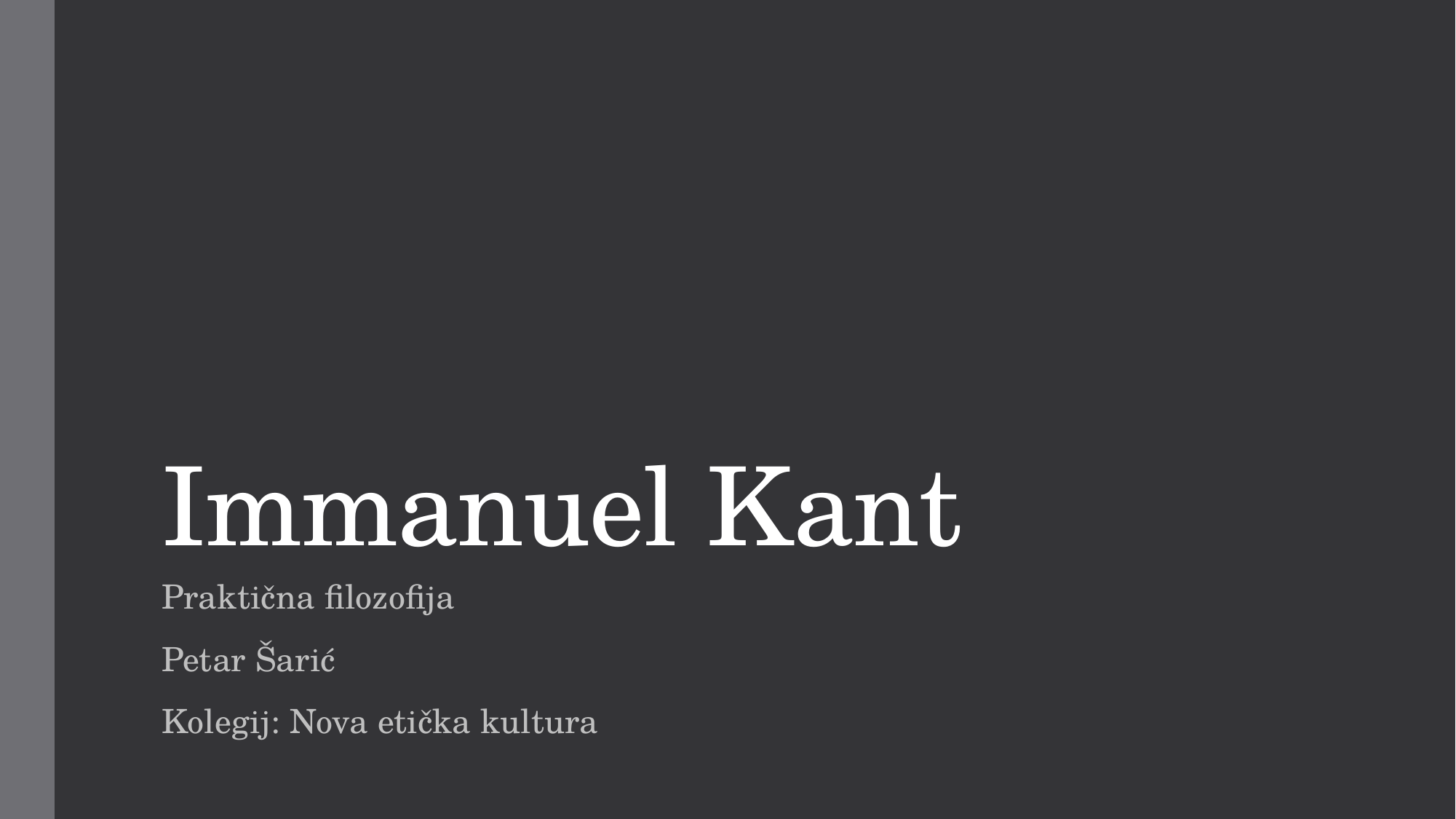

# Immanuel Kant
Praktična filozofija
Petar Šarić
Kolegij: Nova etička kultura